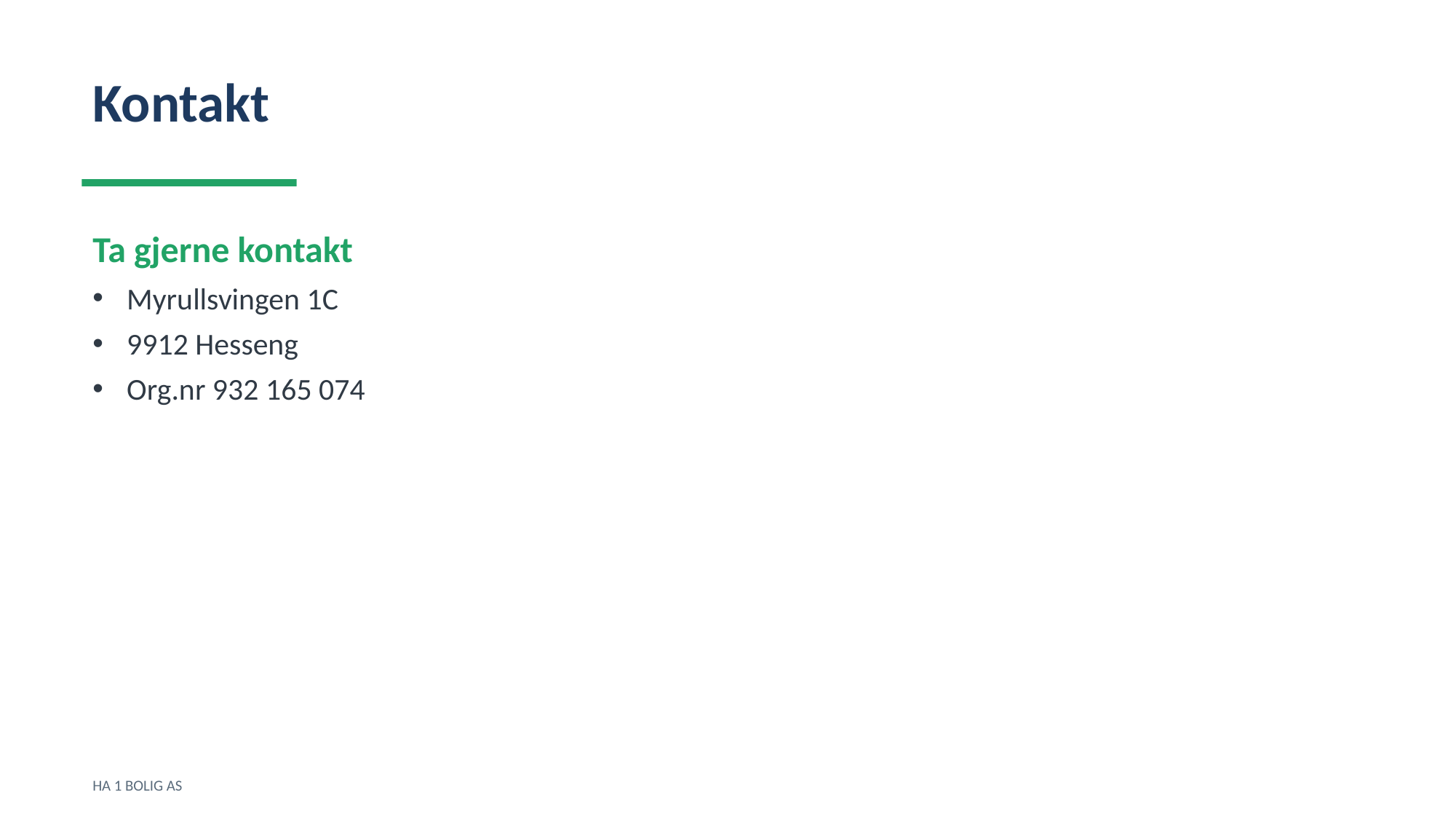

Kontakt

Ta gjerne kontakt
Myrullsvingen 1C
9912 Hesseng
Org.nr 932 165 074
HA 1 BOLIG AS